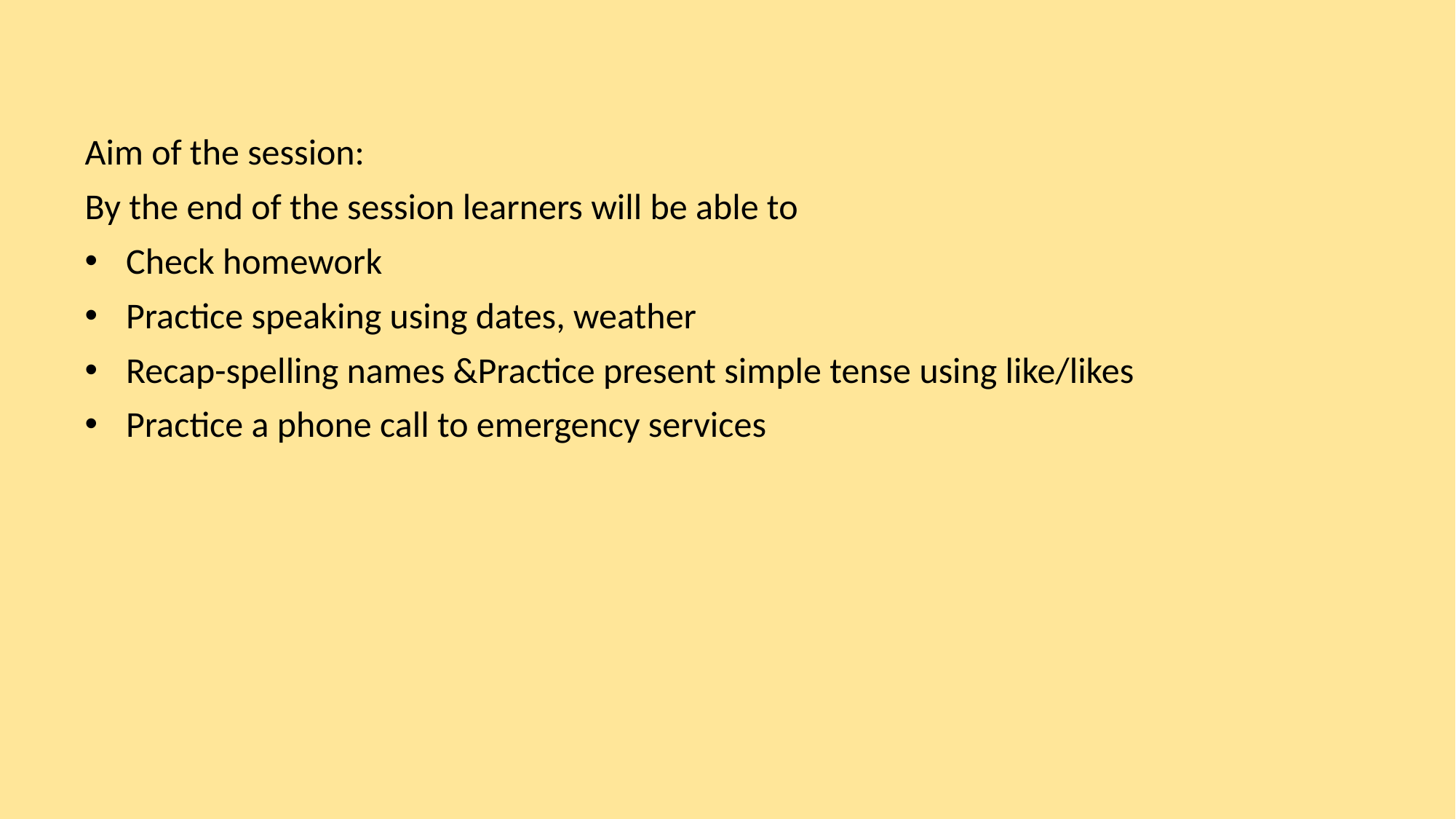

#
Aim of the session:
By the end of the session learners will be able to
Check homework
Practice speaking using dates, weather
Recap-spelling names &Practice present simple tense using like/likes
Practice a phone call to emergency services